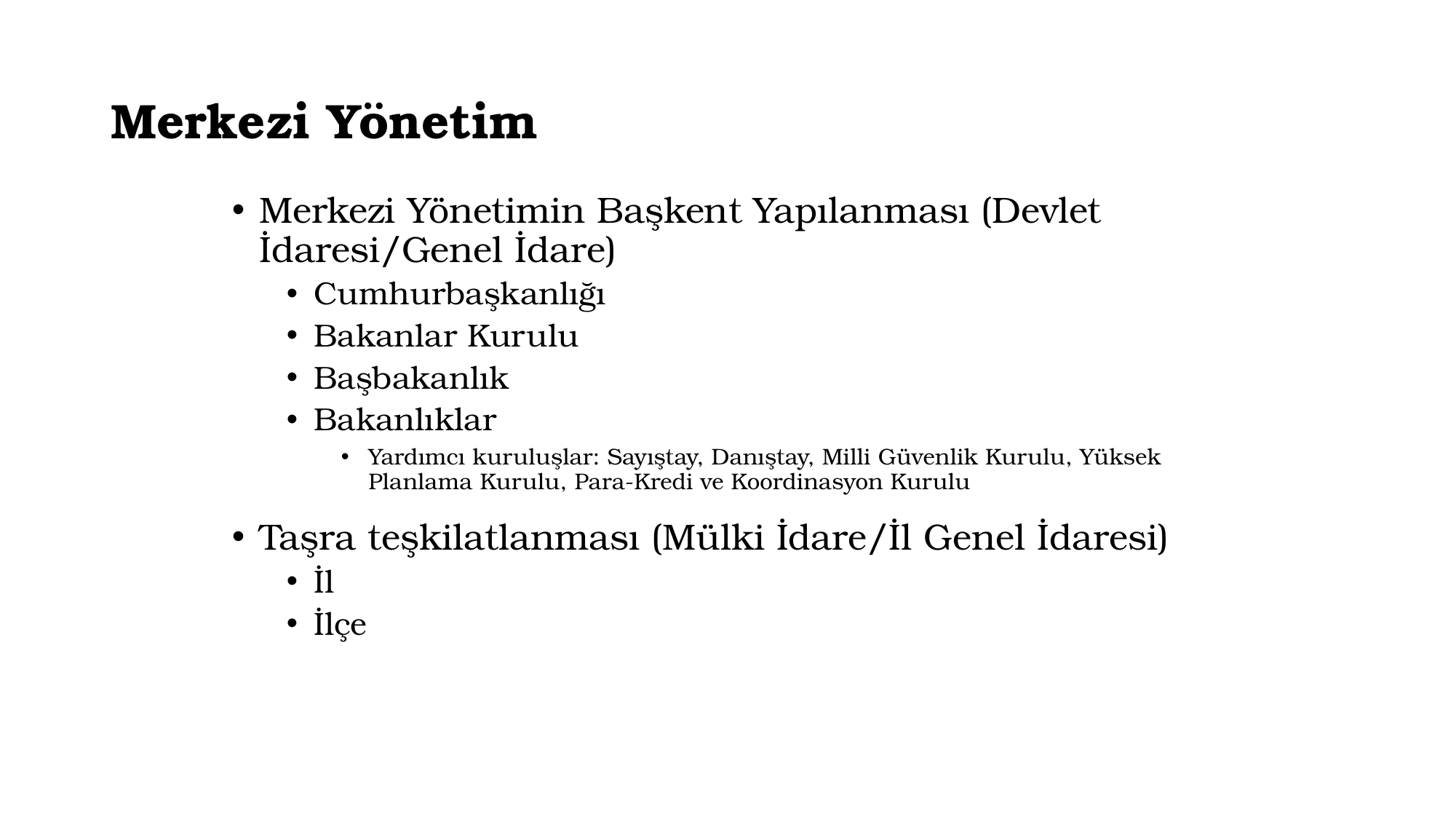

# Merkezi Yönetim
Merkezi Yönetimin Başkent Yapılanması (Devlet İdaresi/Genel İdare)
Cumhurbaşkanlığı
Bakanlar Kurulu
Başbakanlık
Bakanlıklar
Yardımcı kuruluşlar: Sayıştay, Danıştay, Milli Güvenlik Kurulu, Yüksek Planlama Kurulu, Para-Kredi ve Koordinasyon Kurulu

Taşra teşkilatlanması (Mülki İdare/İl Genel İdaresi)
İl
İlçe